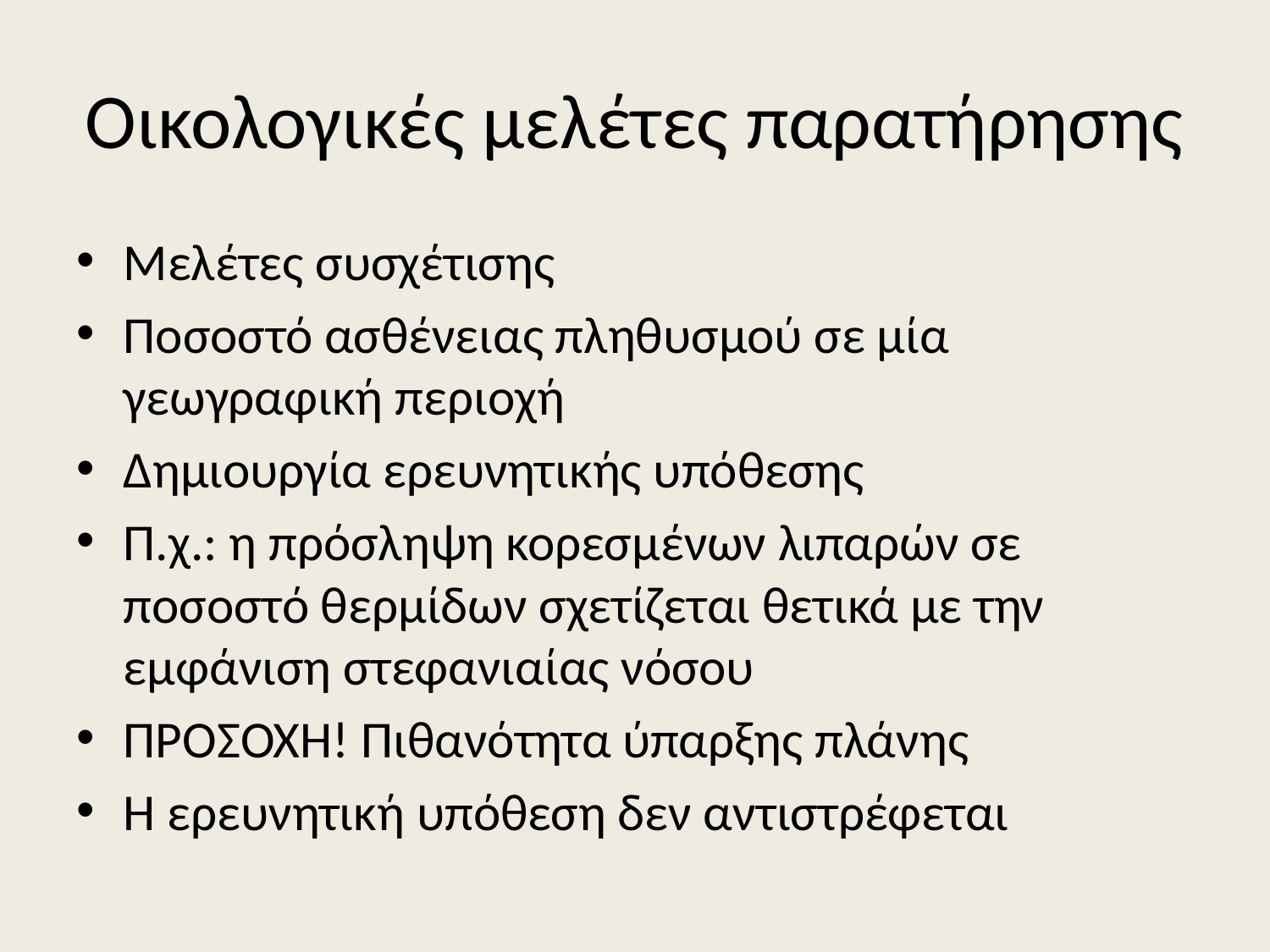

# Οικολογικές μελέτες παρατήρησης
Μελέτες συσχέτισης
Ποσοστό ασθένειας πληθυσμού σε μία γεωγραφική περιοχή
Δημιουργία ερευνητικής υπόθεσης
Π.χ.: η πρόσληψη κορεσμένων λιπαρών σε ποσοστό θερμίδων σχετίζεται θετικά με την εμφάνιση στεφανιαίας νόσου
ΠΡΟΣΟΧΗ! Πιθανότητα ύπαρξης πλάνης
Η ερευνητική υπόθεση δεν αντιστρέφεται